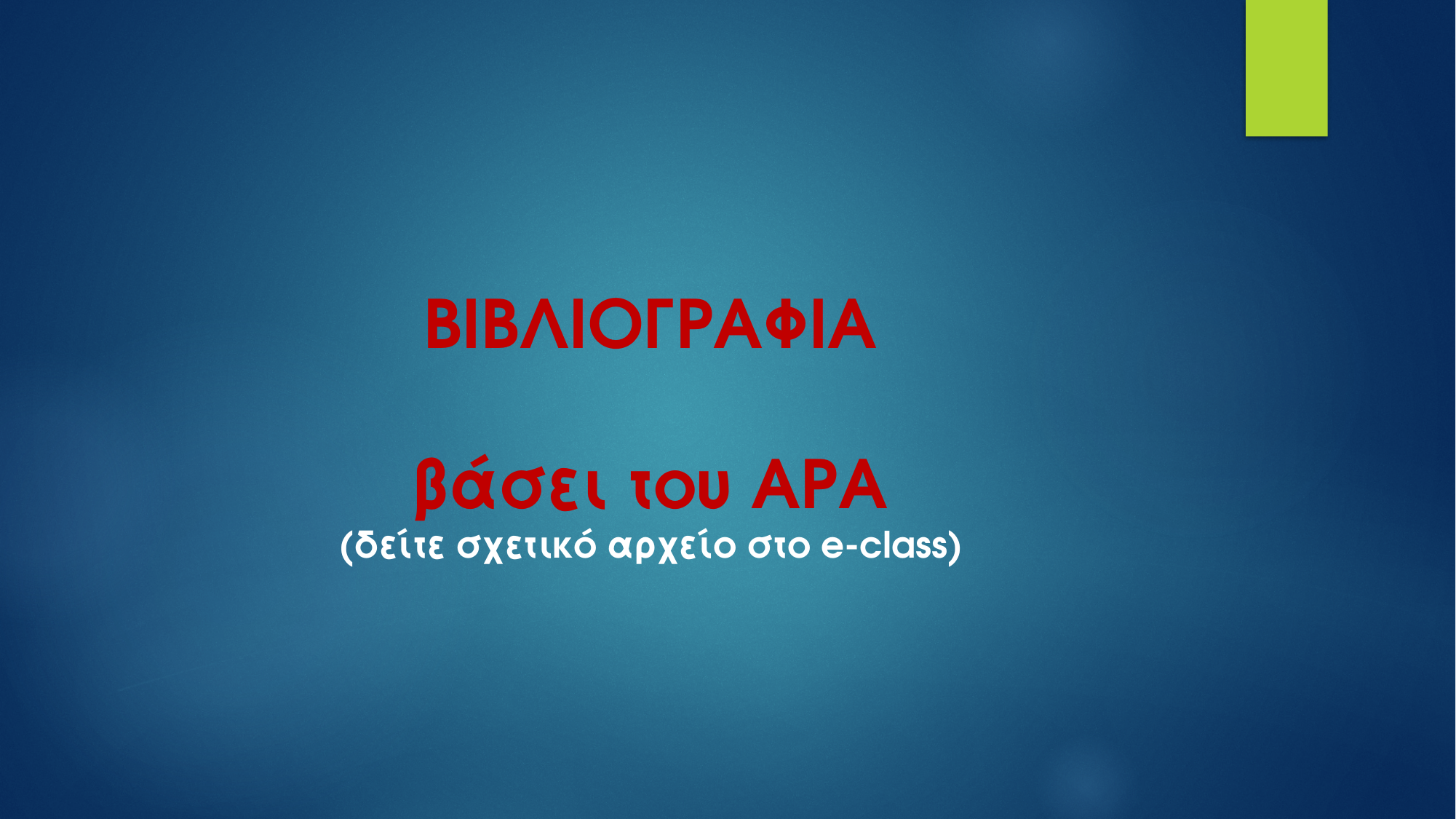

ΒΙΒΛΙΟΓΡΑΦΙΑ

βάσει του ΑΡΑ
(δείτε σχετικό αρχείο στο e-class)